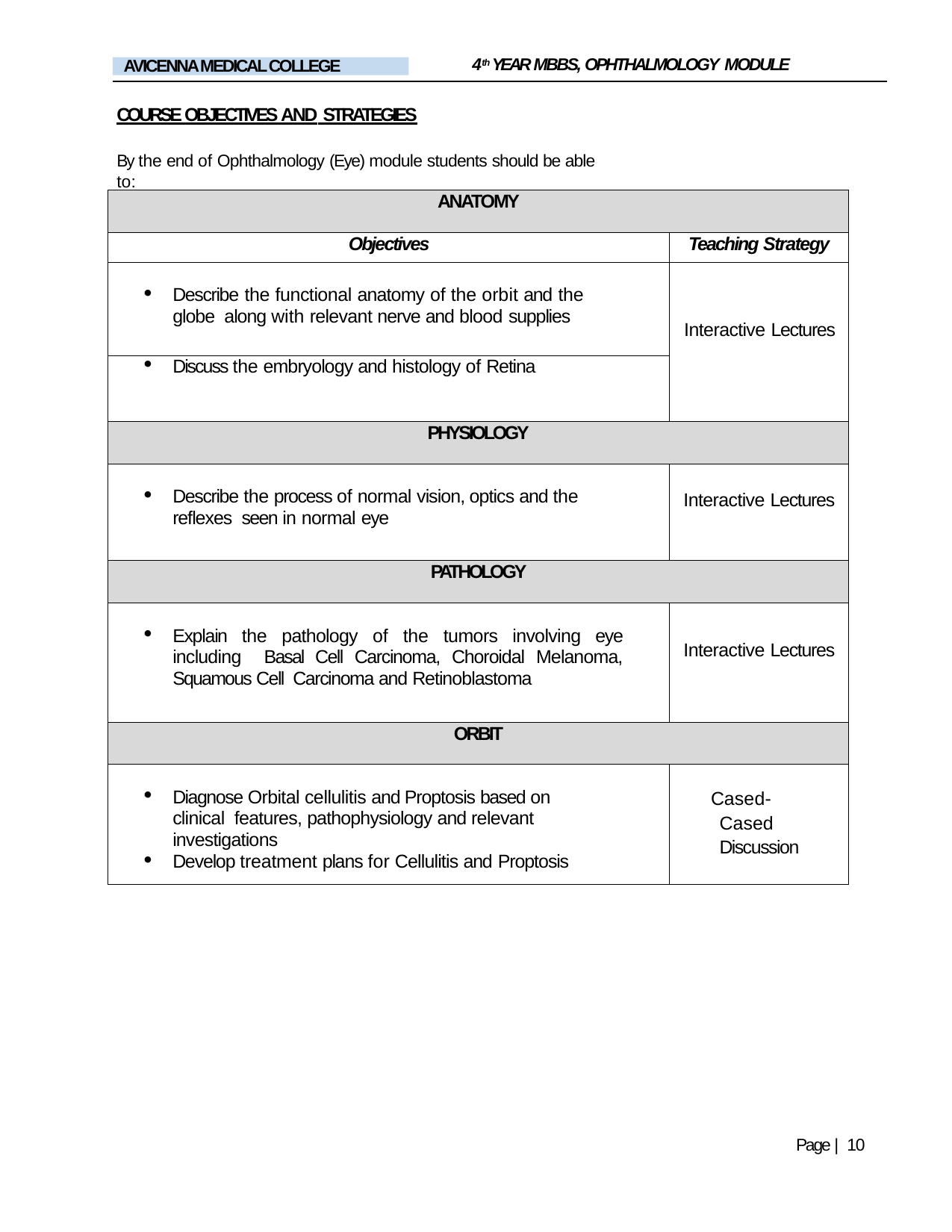

4th YEAR MBBS, OPHTHALMOLOGY MODULE
AVICENNA MEDICAL COLLEGE
COURSE OBJECTIVES AND STRATEGIES

By the end of Ophthalmology (Eye) module students should be able to:
| ANATOMY |  |
| --- | --- |
| Objectives | Teaching Strategy |
| Describe the functional anatomy of the orbit and the globe along with relevant nerve and blood supplies | Interactive Lectures |
| Discuss the embryology and histology of Retina |  |
| PHYSIOLOGY |  |
| Describe the process of normal vision, optics and the reflexes seen in normal eye | Interactive Lectures |
| PATHOLOGY |  |
| Explain the pathology of the tumors involving eye including Basal Cell Carcinoma, Choroidal Melanoma, Squamous Cell Carcinoma and Retinoblastoma | Interactive Lectures |
| ORBIT |  |
| Diagnose Orbital cellulitis and Proptosis based on clinical features, pathophysiology and relevant investigations Develop treatment plans for Cellulitis and Proptosis | Cased-Cased Discussion |
Page | 10